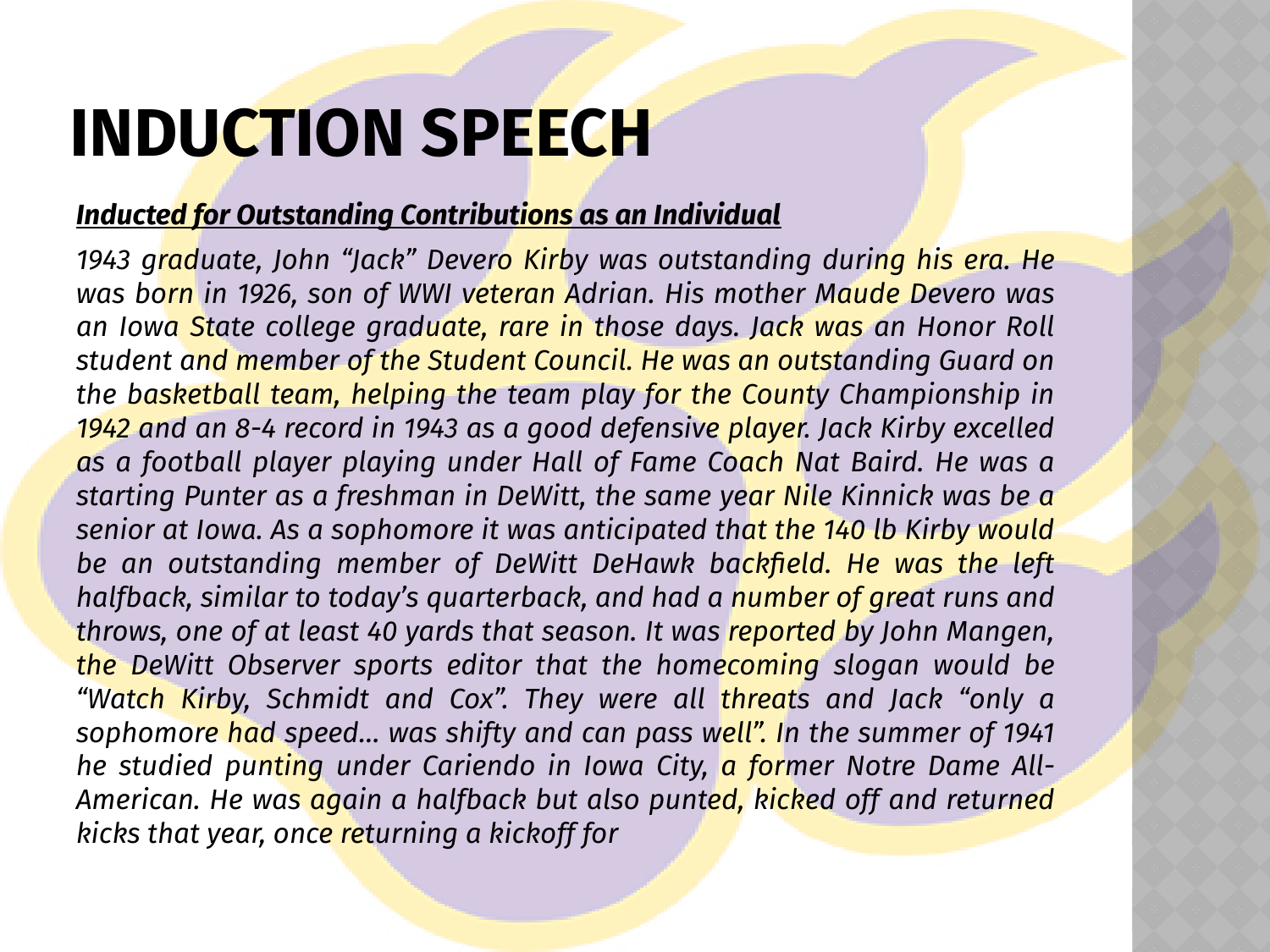

# Induction speech
Inducted for Outstanding Contributions as an Individual
1943 graduate, John “Jack” Devero Kirby was outstanding during his era. He was born in 1926, son of WWI veteran Adrian. His mother Maude Devero was an Iowa State college graduate, rare in those days. Jack was an Honor Roll student and member of the Student Council. He was an outstanding Guard on the basketball team, helping the team play for the County Championship in 1942 and an 8-4 record in 1943 as a good defensive player. Jack Kirby excelled as a football player playing under Hall of Fame Coach Nat Baird. He was a starting Punter as a freshman in DeWitt, the same year Nile Kinnick was be a senior at Iowa. As a sophomore it was anticipated that the 140 lb Kirby would be an outstanding member of DeWitt DeHawk backfield. He was the left halfback, similar to today’s quarterback, and had a number of great runs and throws, one of at least 40 yards that season. It was reported by John Mangen, the DeWitt Observer sports editor that the homecoming slogan would be “Watch Kirby, Schmidt and Cox”. They were all threats and Jack “only a sophomore had speed… was shifty and can pass well”. In the summer of 1941 he studied punting under Cariendo in Iowa City, a former Notre Dame All-American. He was again a halfback but also punted, kicked off and returned kicks that year, once returning a kickoff for